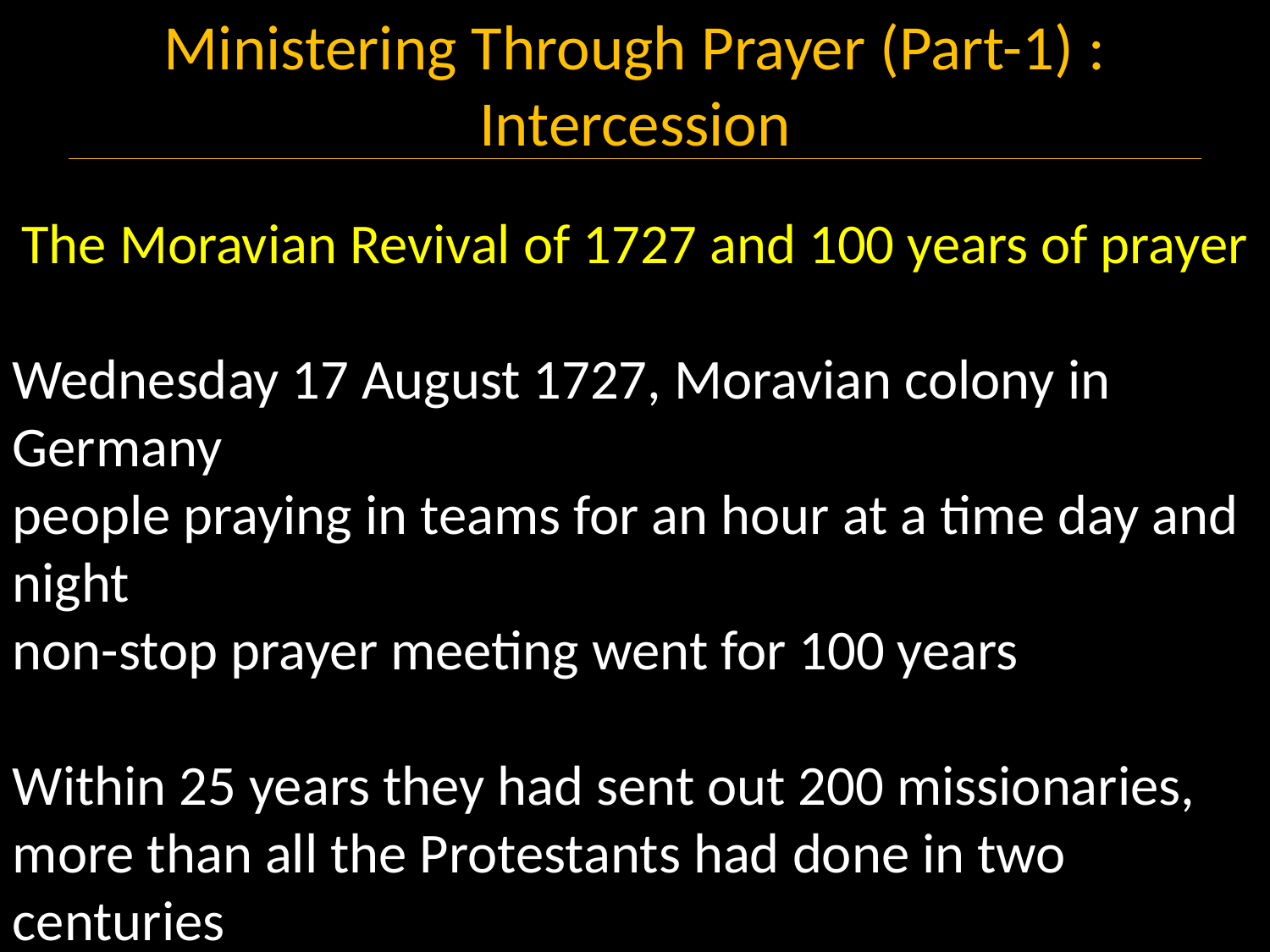

The Moravian Revival of 1727 and 100 years of prayer

Wednesday 17 August 1727, Moravian colony in Germany
people praying in teams for an hour at a time day and night
non-stop prayer meeting went for 100 years

Within 25 years they had sent out 200 missionaries, more than all the Protestants had done in two centuries